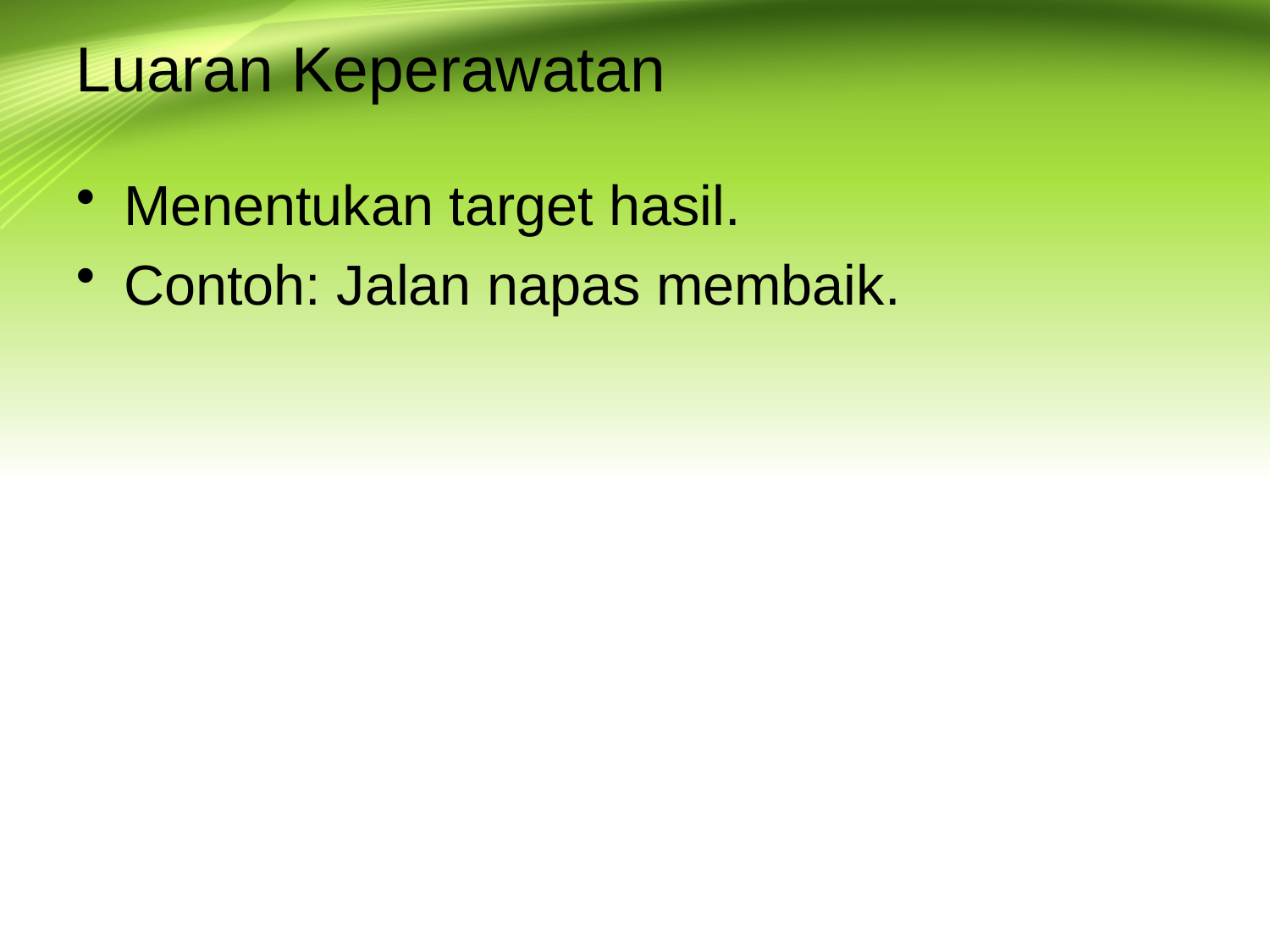

# Luaran Keperawatan
Menentukan target hasil.
Contoh: Jalan napas membaik.